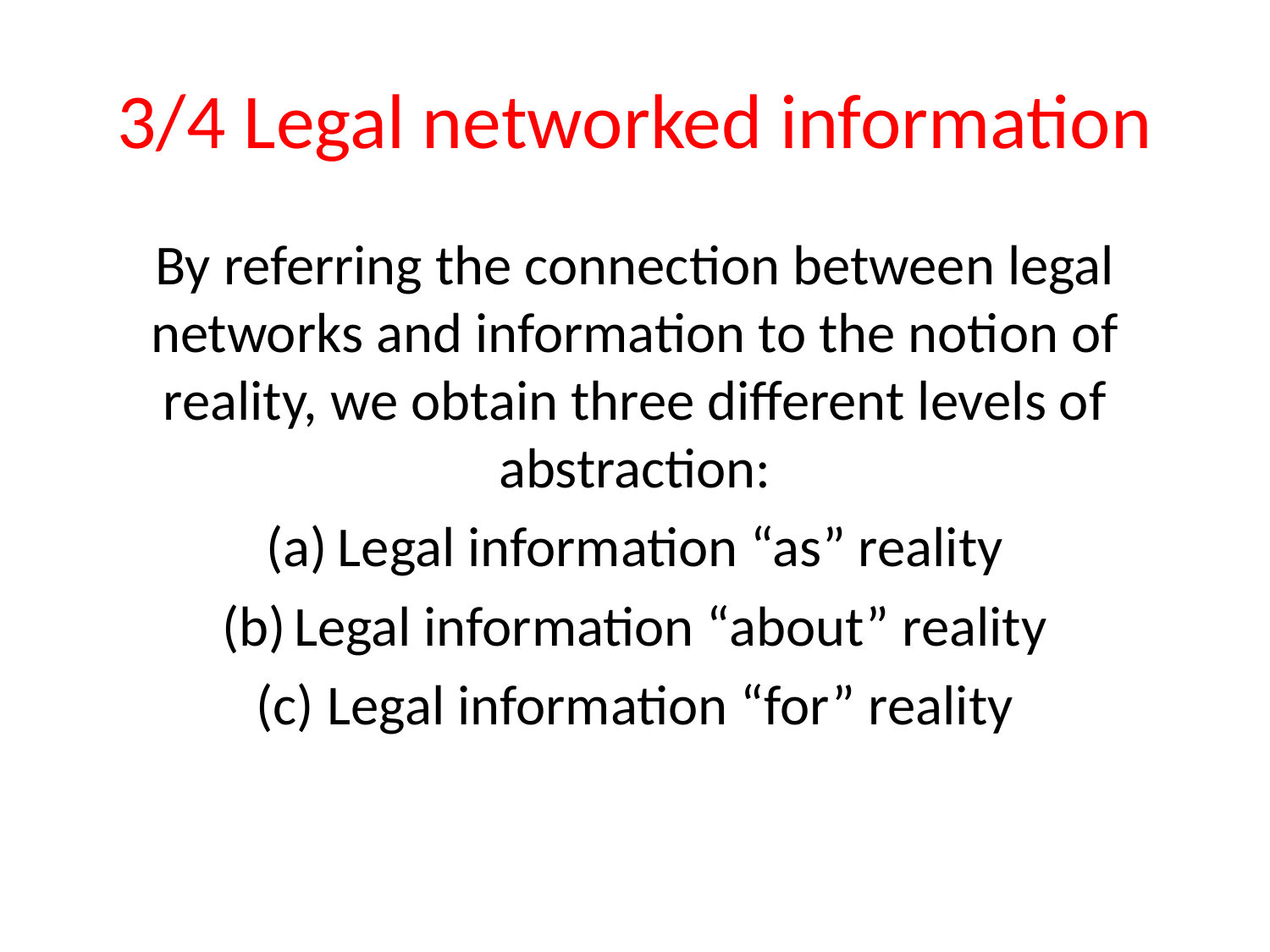

# 3/4 Legal networked information
By referring the connection between legal networks and information to the notion of reality, we obtain three different levels of abstraction:
Legal information “as” reality
Legal information “about” reality
Legal information “for” reality